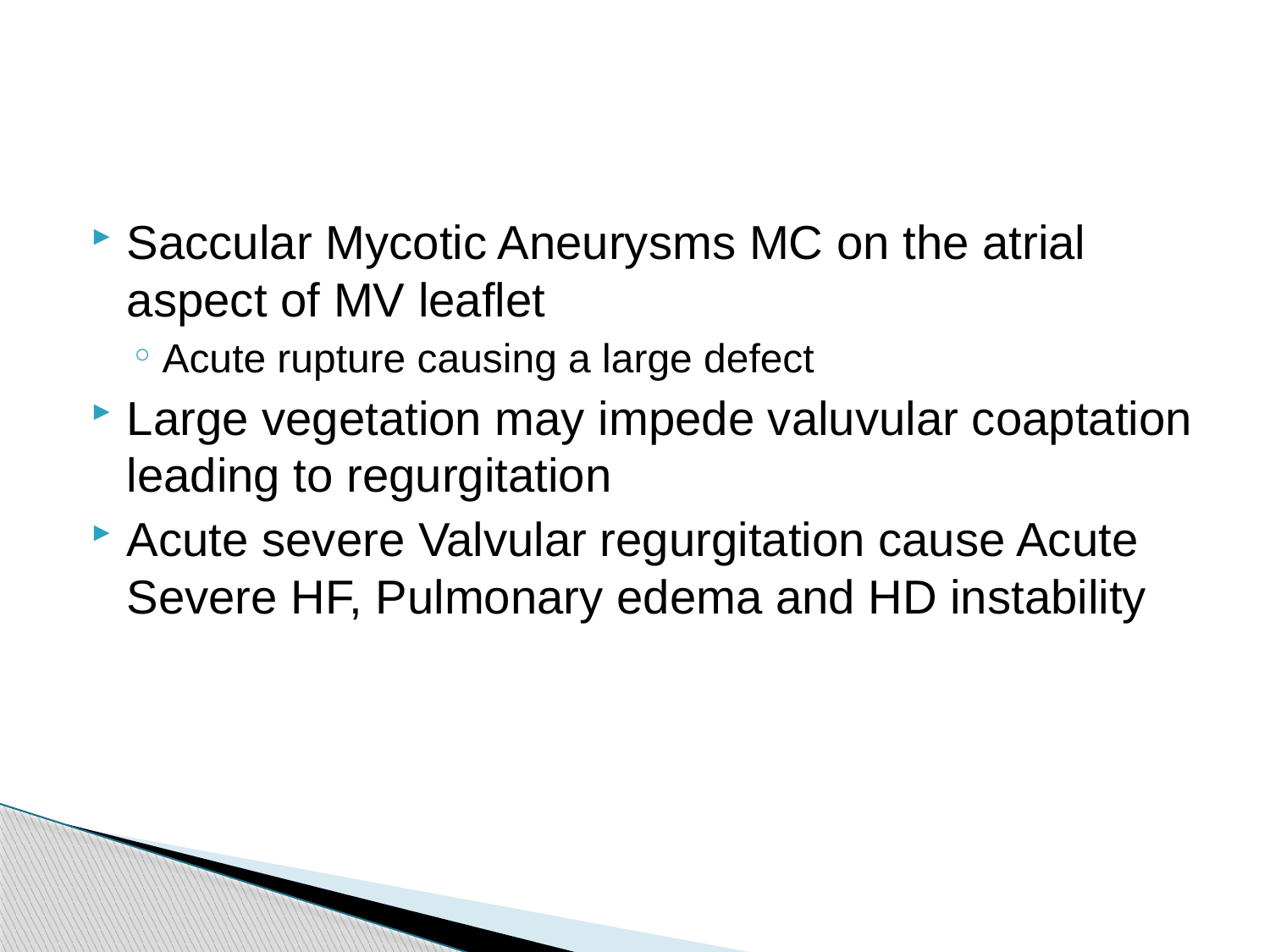

#
Saccular Mycotic Aneurysms MC on the atrial aspect of MV leaflet
Acute rupture causing a large defect
Large vegetation may impede valuvular coaptation leading to regurgitation
Acute severe Valvular regurgitation cause Acute Severe HF, Pulmonary edema and HD instability